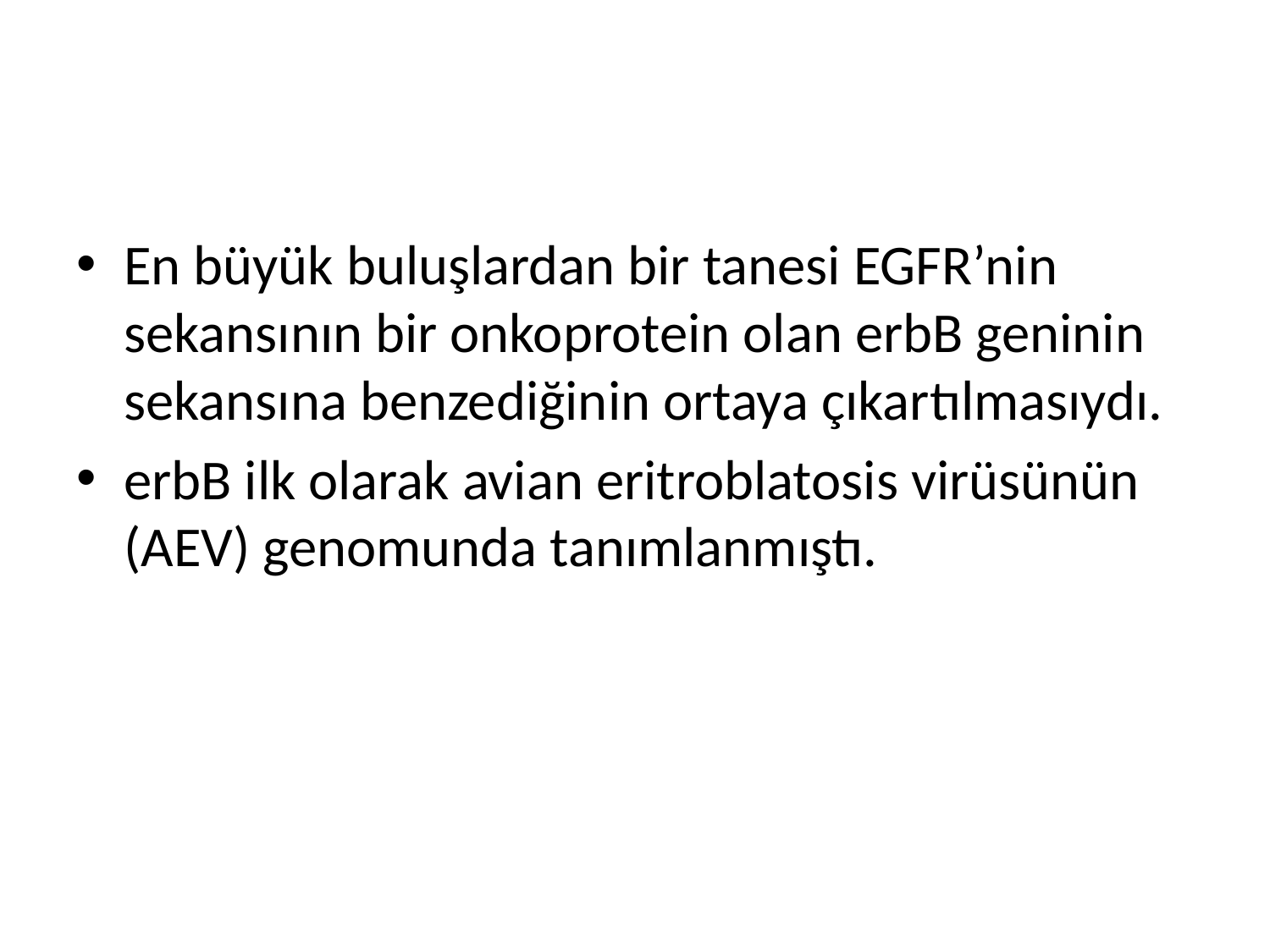

#
En büyük buluşlardan bir tanesi EGFR’nin sekansının bir onkoprotein olan erbB geninin sekansına benzediğinin ortaya çıkartılmasıydı.
erbB ilk olarak avian eritroblatosis virüsünün (AEV) genomunda tanımlanmıştı.